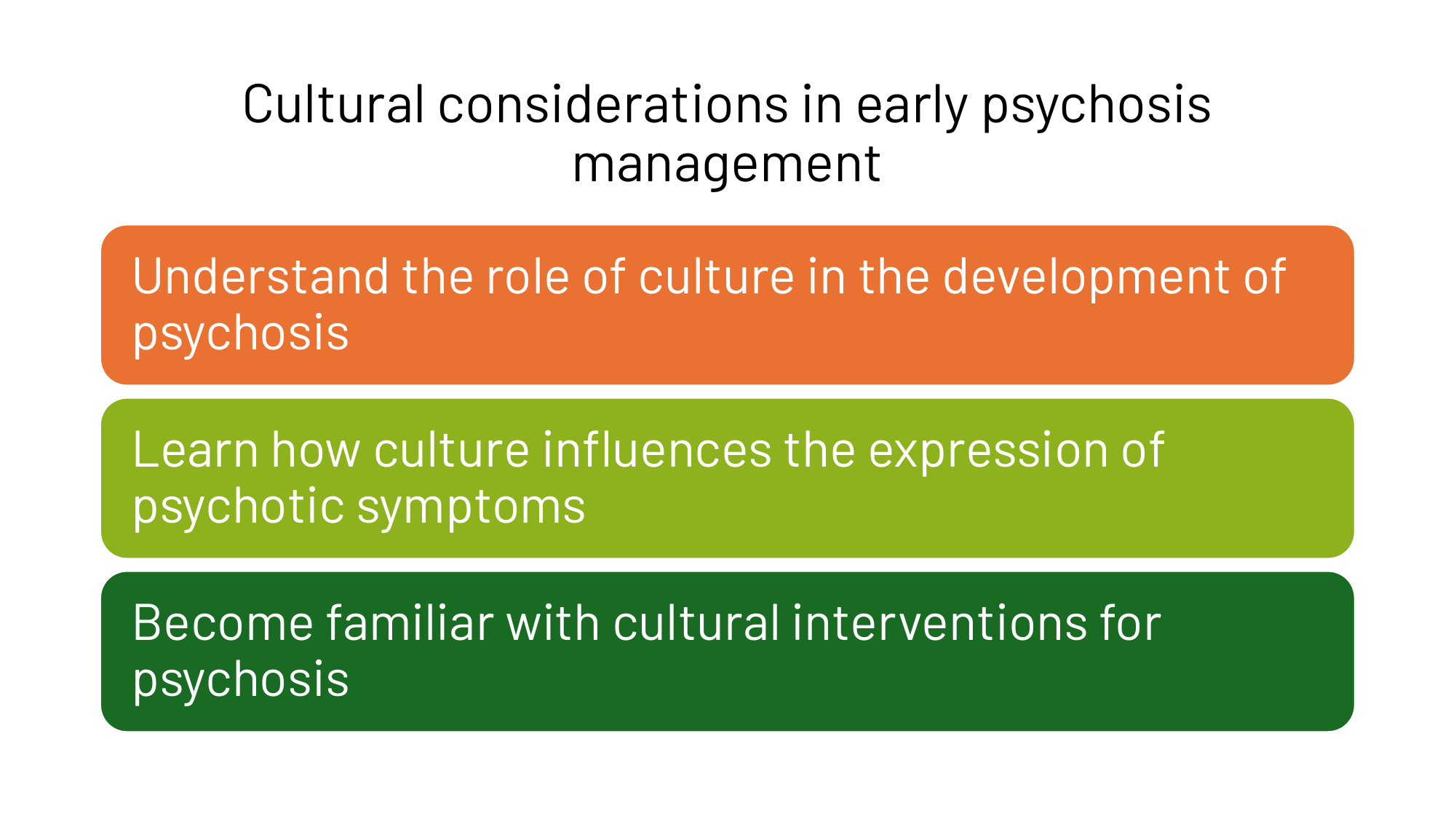

# Cultural considerations in early psychosis management
Understand the role of culture in the development of psychosis
Learn how culture influences the expression of psychotic symptoms
Become familiar with cultural interventions for psychosis